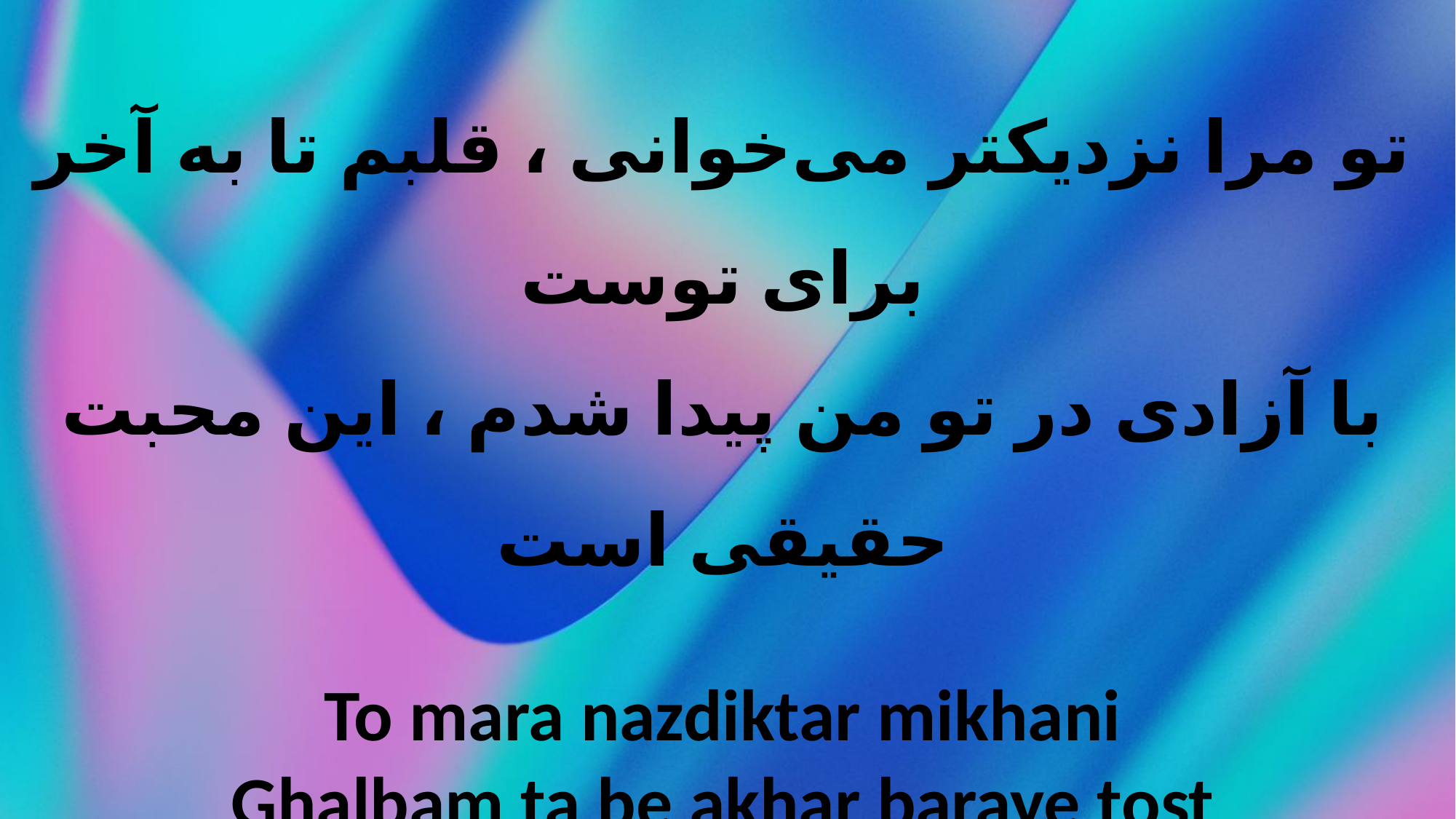

تو مرا نزدیکتر می‌خوانی ، قلبم تا به آخر برای توست
با آزادی در تو من پیدا شدم ، این محبت حقیقی است

To mara nazdiktar mikhani
Ghalbam ta be akhar baraye tost
Ba azadi dar to man peyda shodam
In mohabat haghighi ast